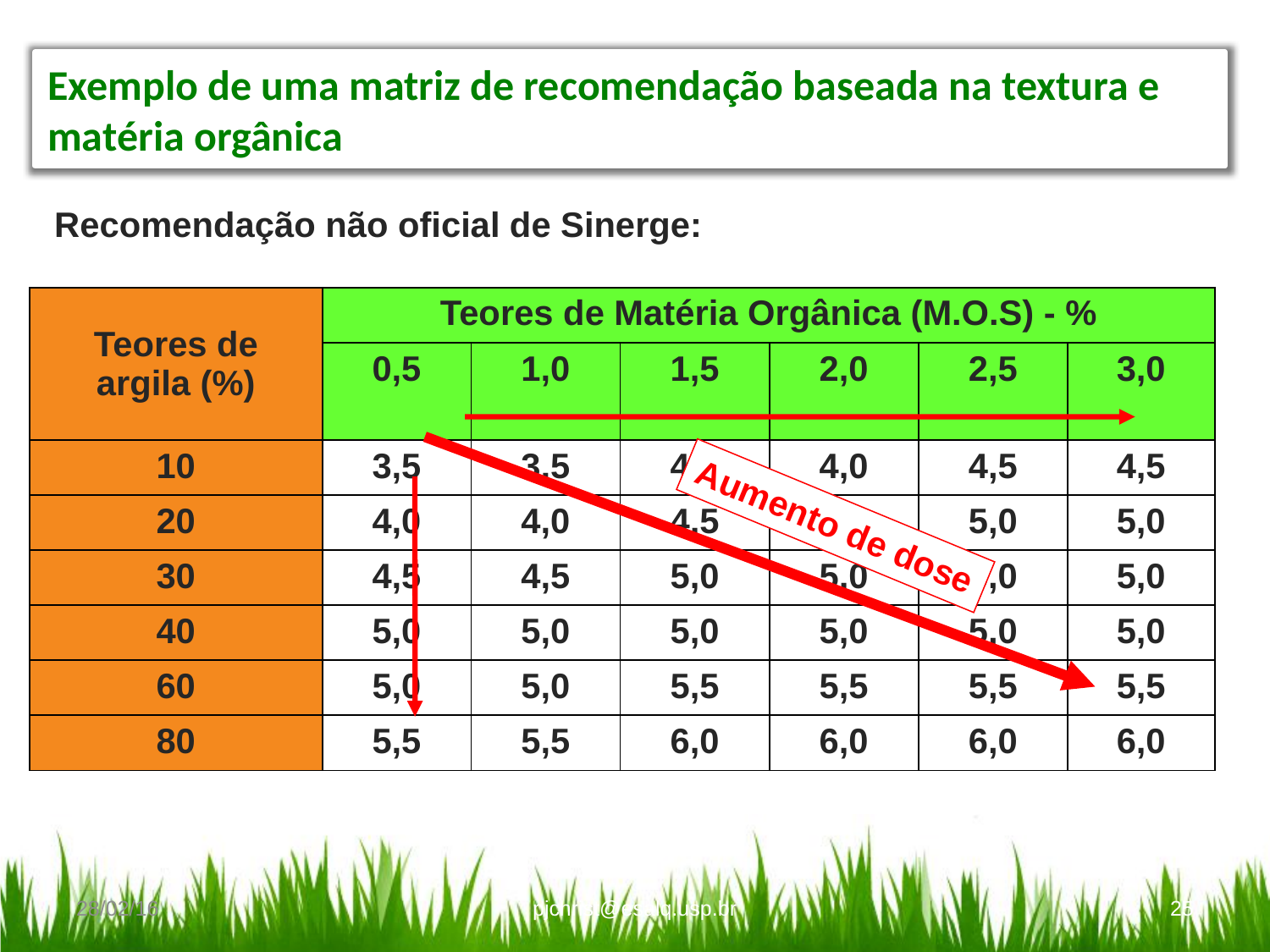

Exemplo de uma matriz de recomendação baseada na textura e matéria orgânica
Recomendação não oficial de Sinerge:
| Teores de argila (%) | Teores de Matéria Orgânica (M.O.S) - % |  |  |  |  |  |
| --- | --- | --- | --- | --- | --- | --- |
|  | 0,5 | 1,0 | 1,5 | 2,0 | 2,5 | 3,0 |
| 10 | 3,5 | 3,5 | 4,0 | 4,0 | 4,5 | 4,5 |
| 20 | 4,0 | 4,0 | 4,5 | 4,5 | 5,0 | 5,0 |
| 30 | 4,5 | 4,5 | 5,0 | 5,0 | 5,0 | 5,0 |
| 40 | 5,0 | 5,0 | 5,0 | 5,0 | 5,0 | 5,0 |
| 60 | 5,0 | 5,0 | 5,5 | 5,5 | 5,5 | 5,5 |
| 80 | 5,5 | 5,5 | 6,0 | 6,0 | 6,0 | 6,0 |

Aumento de dose
28/02/16
pjchrist@esalq.usp.br
25